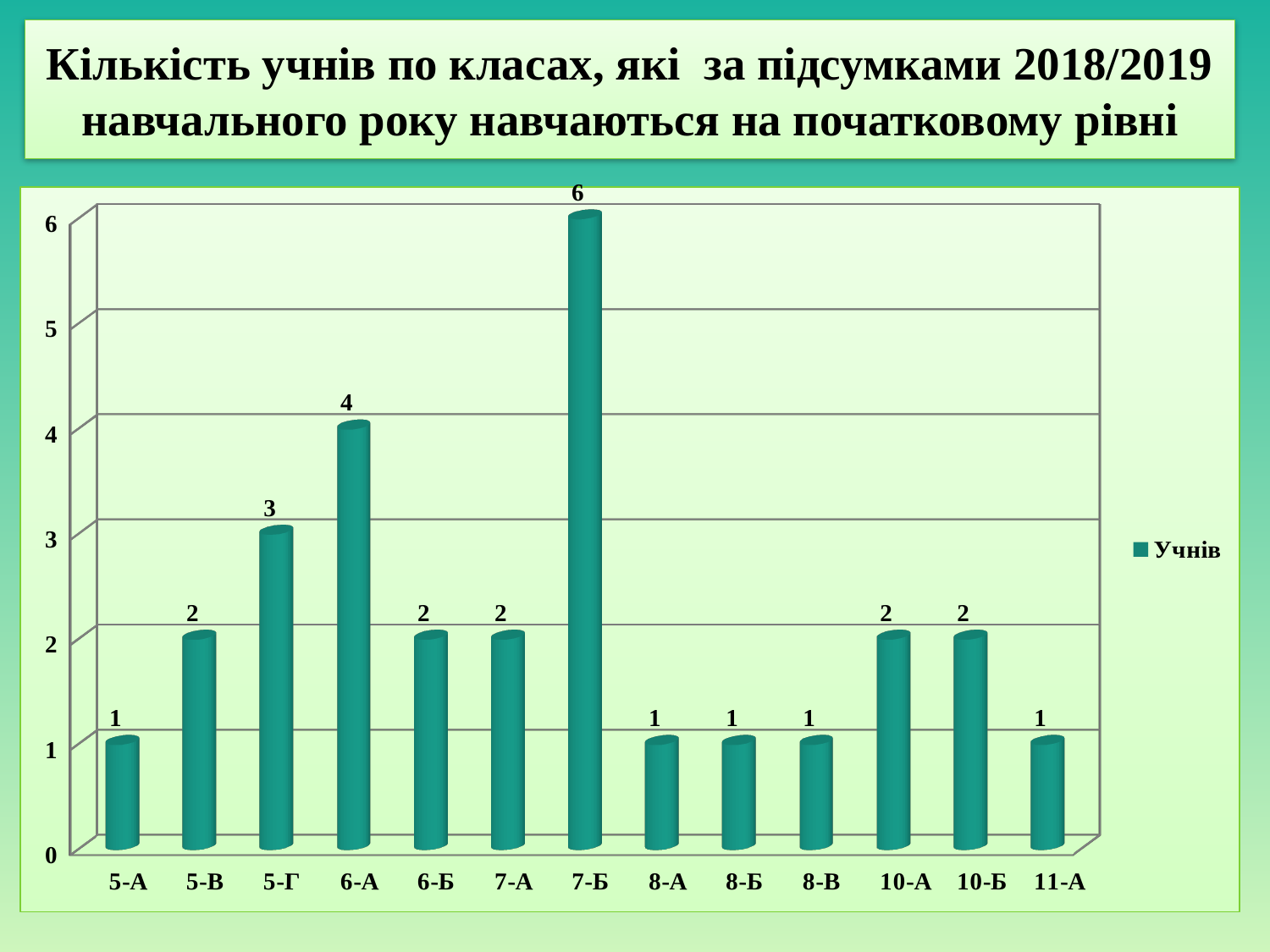

# Кількість учнів по класах, які  за підсумками 2018/2019 навчального року навчаються на початковому рівні

[unsupported chart]